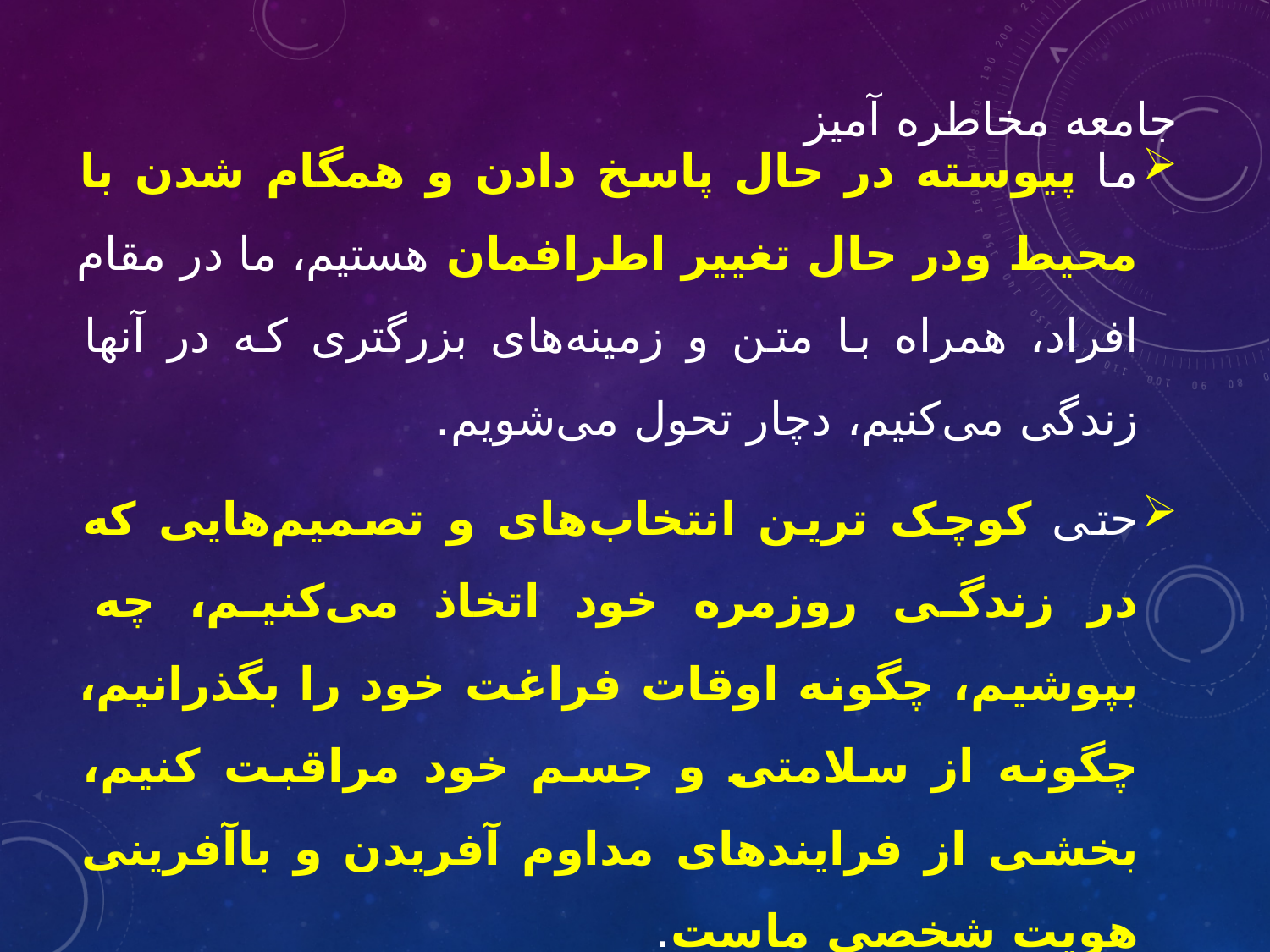

# جامعه مخاطره آمیز
ما پیوسته در حال پاسخ دادن و همگام شدن با محیط ودر حال تغییر اطرافمان هستیم، ما در مقام افراد، همراه با متن و زمینه‌های بزرگتری که در آنها زندگی می‌کنیم، دچار تحول می‌شویم.
حتی کوچک ترین انتخاب‌های و تصمیم‌هایی که در زندگی روزمره خود اتخاذ می‌کنیم، چه بپوشیم، چگونه اوقات فراغت خود را بگذرانیم، چگونه از سلامتی و جسم خود مراقبت کنیم، بخشی از فرایندهای مداوم آفریدن و باآفرینی هویت شخصی ماست.